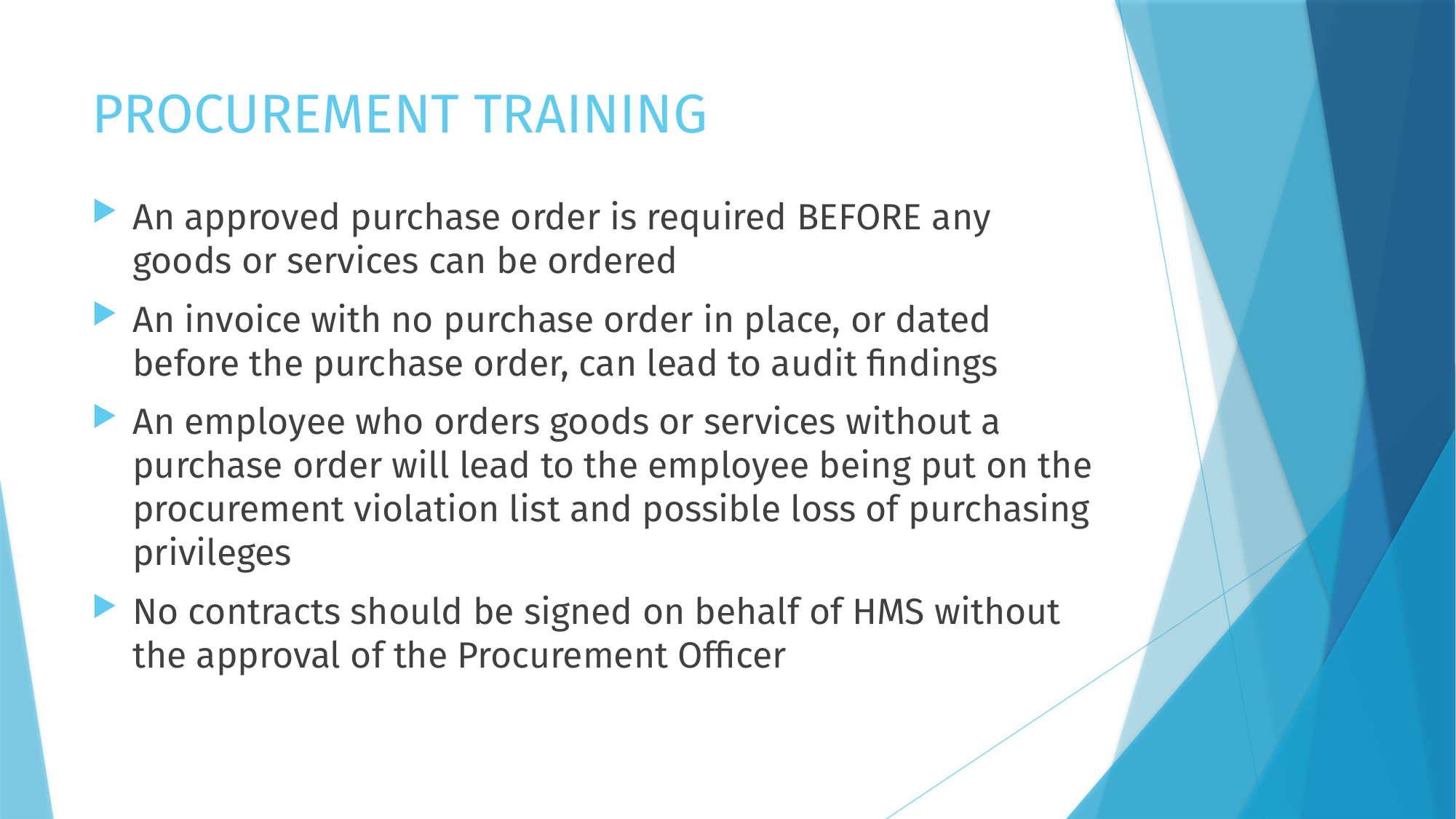

# PROCUREMENT TRAINING
An approved purchase order is required BEFORE any goods or services can be ordered
An invoice with no purchase order in place, or dated before the purchase order, can lead to audit findings
An employee who orders goods or services without a purchase order will lead to the employee being put on the procurement violation list and possible loss of purchasing privileges
No contracts should be signed on behalf of HMS without the approval of the Procurement Officer